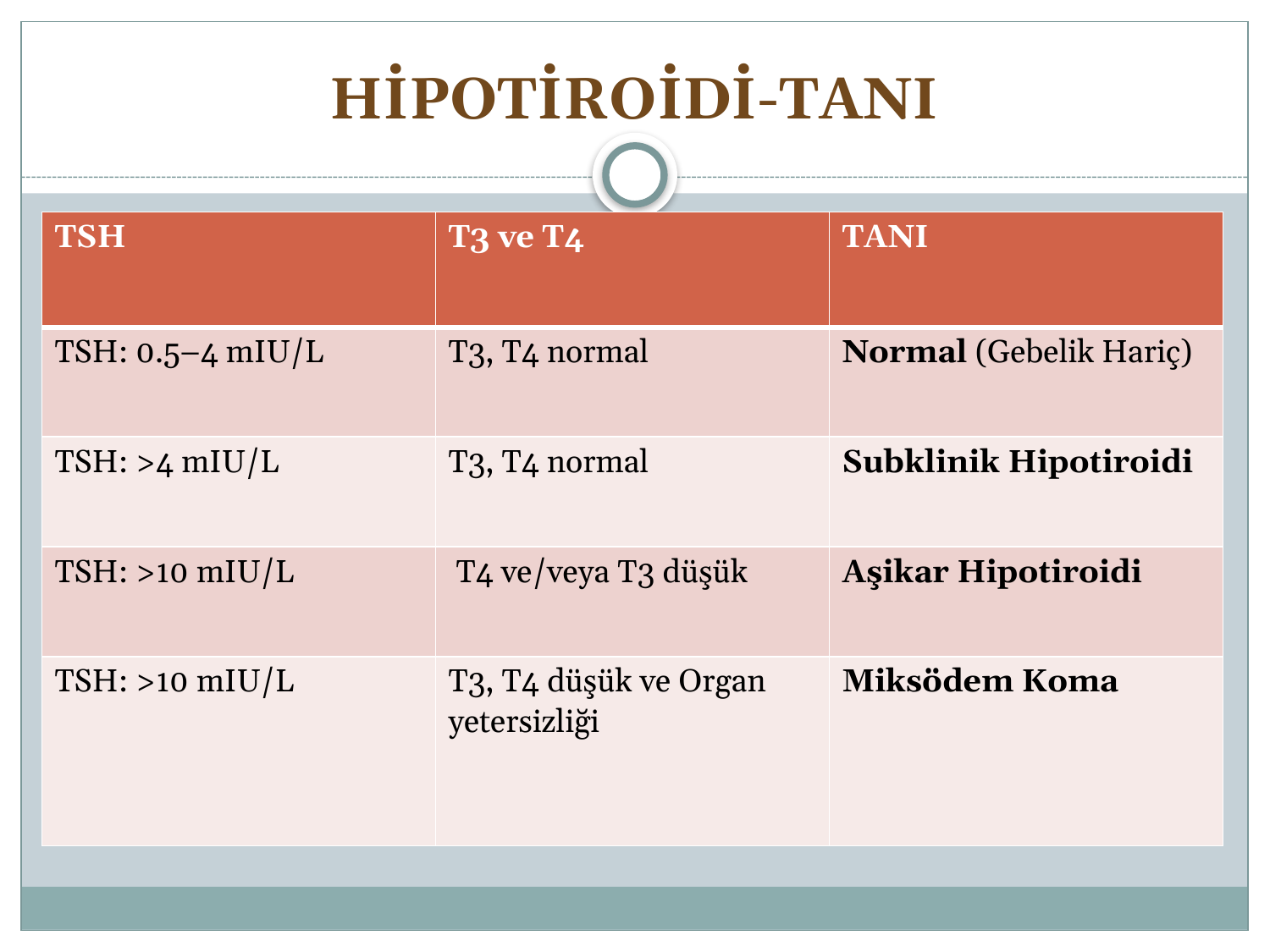

# HİPOTİROİDİ-TANI
| TSH | T3 ve T4 | TANI |
| --- | --- | --- |
| TSH: 0.5–4 mIU/L | T3, T4 normal | Normal (Gebelik Hariç) |
| TSH: >4 mIU/L | T3, T4 normal | Subklinik Hipotiroidi |
| TSH: >10 mIU/L | T4 ve/veya T3 düşük | Aşikar Hipotiroidi |
| TSH: >10 mIU/L | T3, T4 düşük ve Organ yetersizliği | Miksödem Koma |